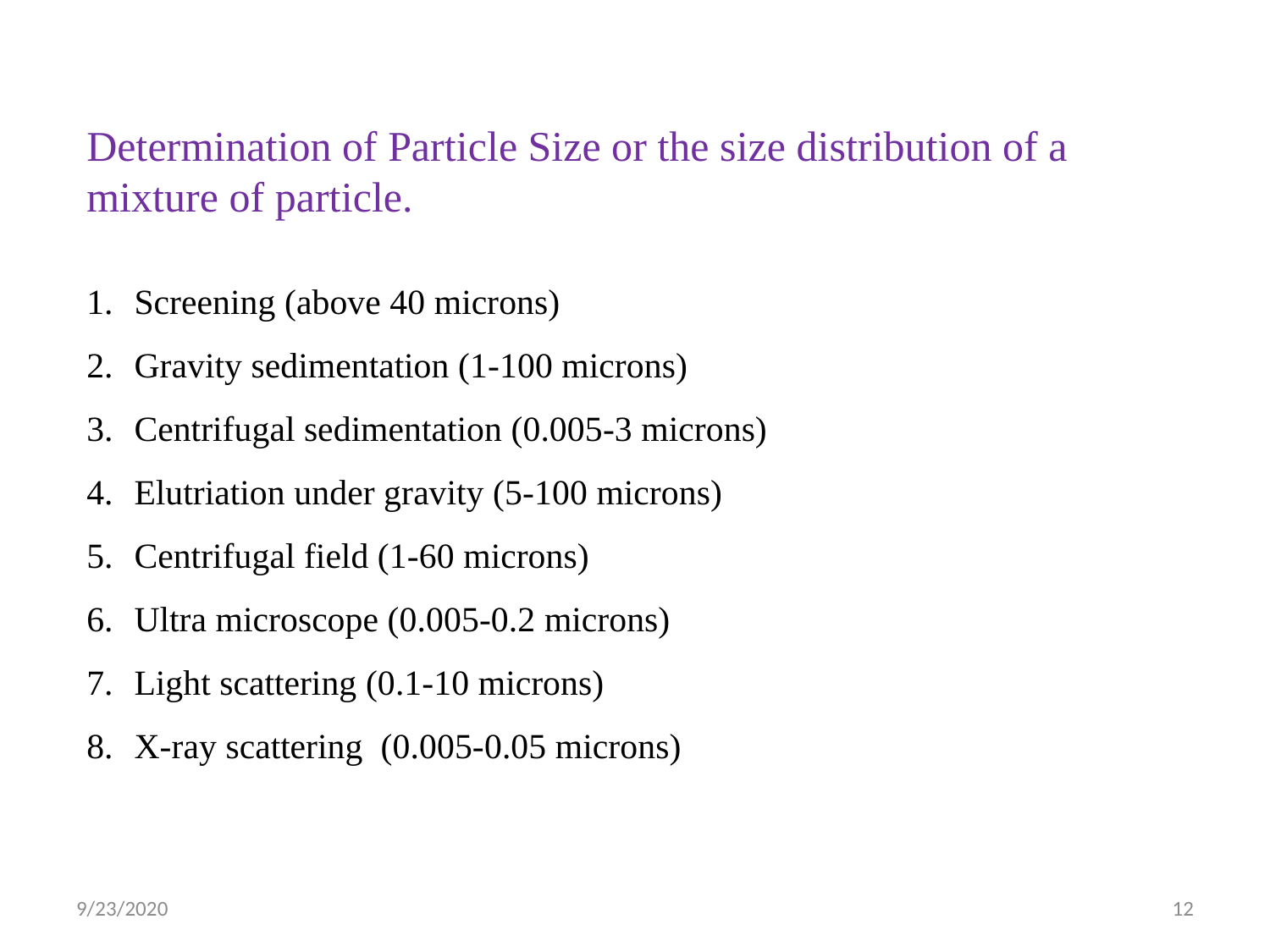

Determination of Particle Size or the size distribution of a mixture of particle.

Screening (above 40 microns)
Gravity sedimentation (1-100 microns)
Centrifugal sedimentation (0.005-3 microns)
Elutriation under gravity (5-100 microns)
Centrifugal field (1-60 microns)
Ultra microscope (0.005-0.2 microns)
Light scattering (0.1-10 microns)
X-ray scattering  (0.005-0.05 microns)

9/23/2020
12